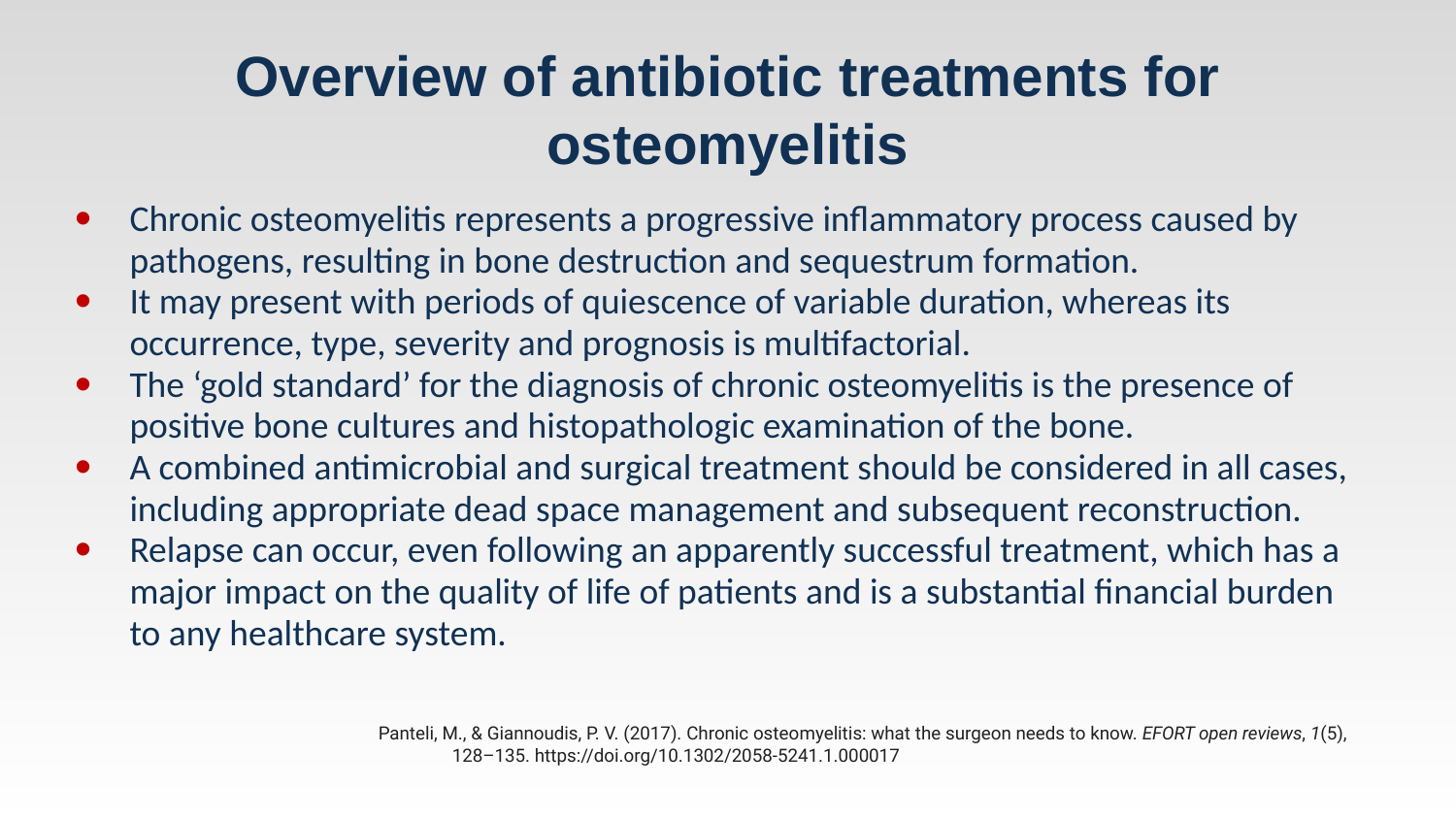

# Overview of antibiotic treatments for osteomyelitis
Chronic osteomyelitis represents a progressive inflammatory process caused by pathogens, resulting in bone destruction and sequestrum formation.
It may present with periods of quiescence of variable duration, whereas its occurrence, type, severity and prognosis is multifactorial.
The ‘gold standard’ for the diagnosis of chronic osteomyelitis is the presence of positive bone cultures and histopathologic examination of the bone.
A combined antimicrobial and surgical treatment should be considered in all cases, including appropriate dead space management and subsequent reconstruction.
Relapse can occur, even following an apparently successful treatment, which has a major impact on the quality of life of patients and is a substantial financial burden to any healthcare system.

Panteli, M., & Giannoudis, P. V. (2017). Chronic osteomyelitis: what the surgeon needs to know. EFORT open reviews, 1(5), 128–135. https://doi.org/10.1302/2058-5241.1.000017